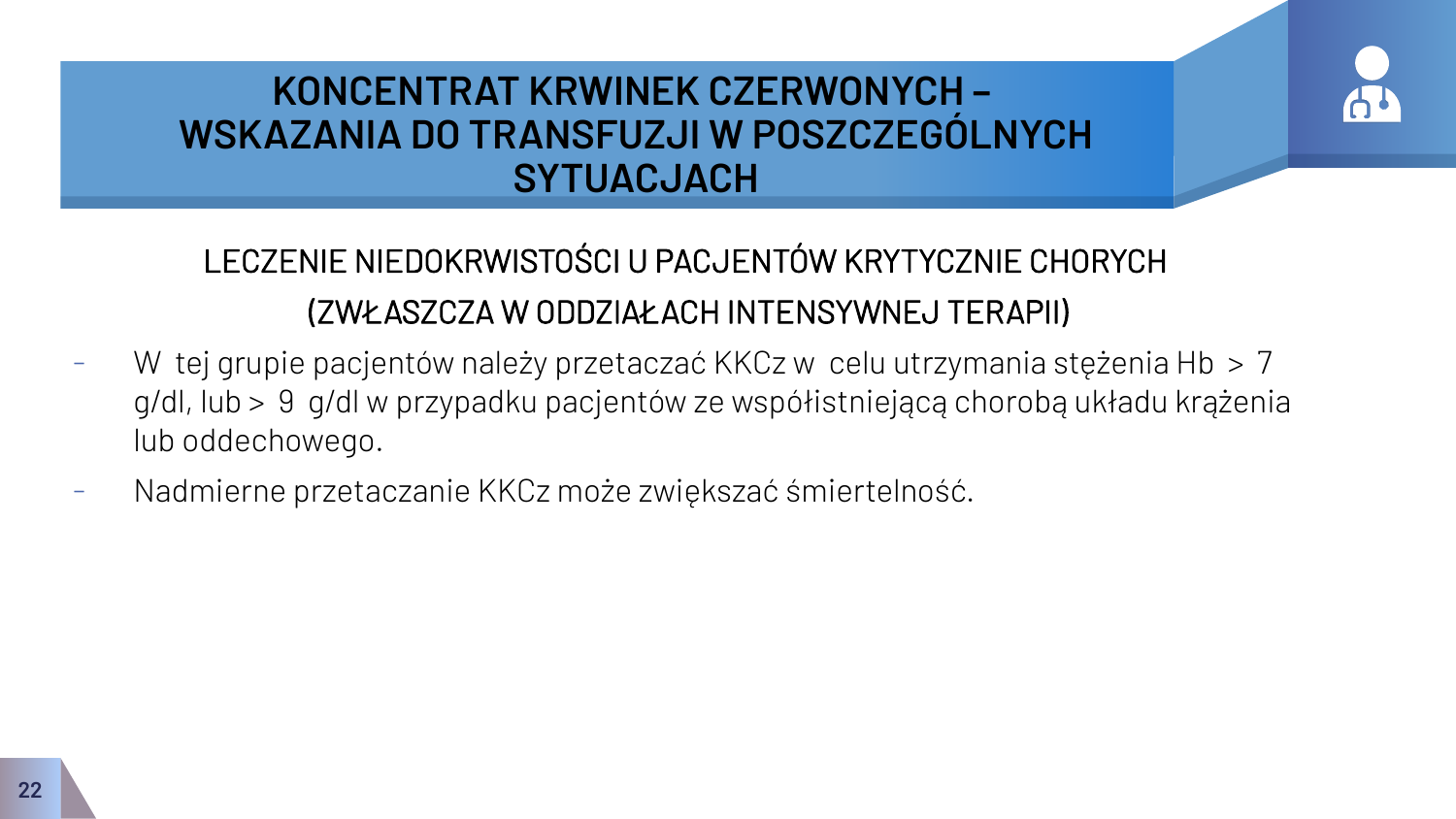

# KONCENTRAT KRWINEK CZERWONYCH – WSKAZANIA DO TRANSFUZJI W POSZCZEGÓLNYCH SYTUACJACH
LECZENIE NIEDOKRWISTOŚCI U PACJENTÓW KRYTYCZNIE CHORYCH
(ZWŁASZCZA W ODDZIAŁACH INTENSYWNEJ TERAPII)
W  tej grupie pacjentów należy przetaczać KKCz w  celu utrzymania stężenia Hb  >  7  g/dl, lub >  9  g/dl w przypadku pacjentów ze współistniejącą chorobą układu krążenia lub oddechowego.
Nadmierne przetaczanie KKCz może zwiększać śmiertelność.
22